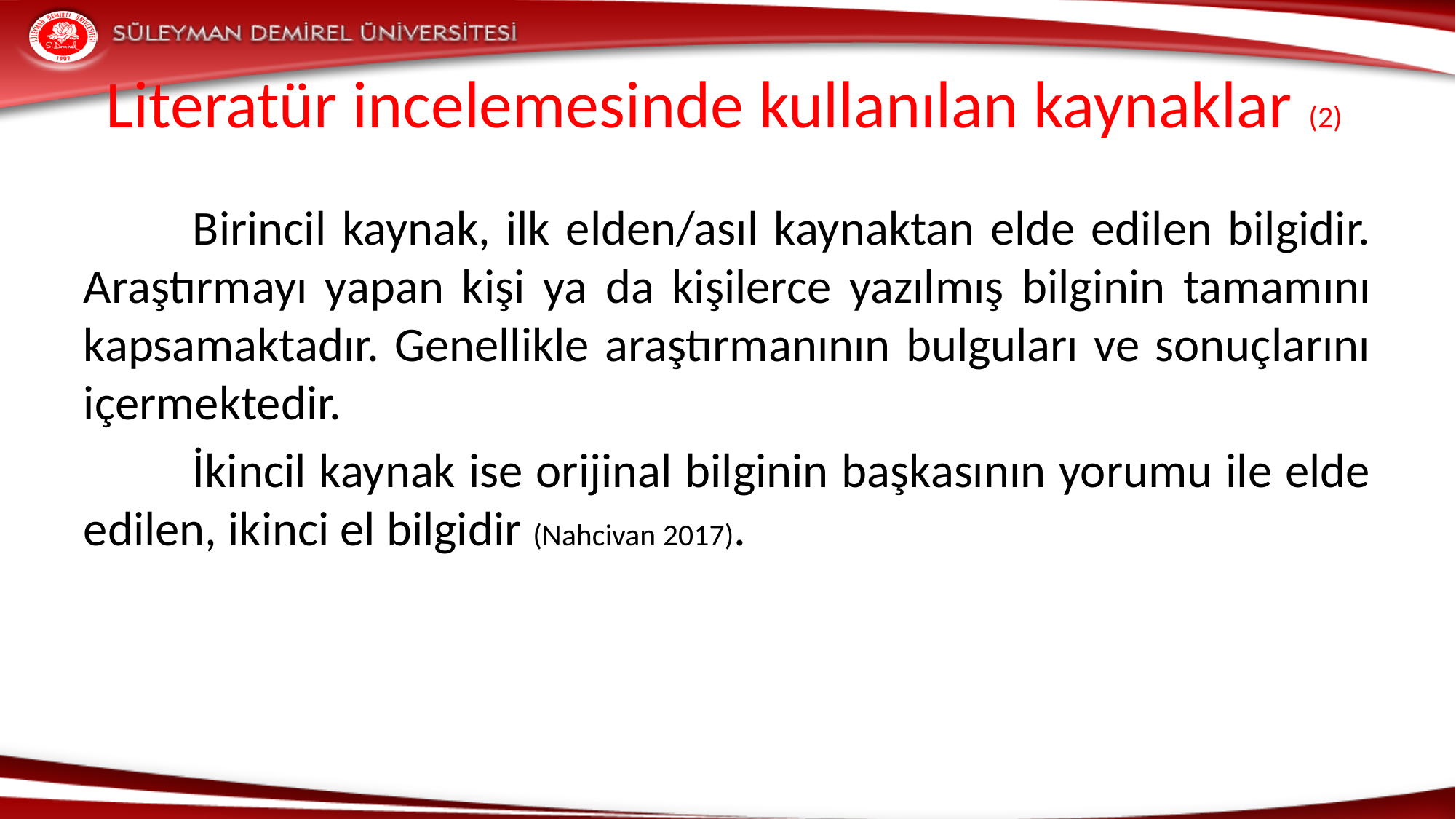

# Literatür incelemesinde kullanılan kaynaklar (2)
	Birincil kaynak, ilk elden/asıl kaynaktan elde edilen bilgidir. Araştırmayı yapan kişi ya da kişilerce yazılmış bilginin tamamını kapsamaktadır. Genellikle araştırmanının bulguları ve sonuçlarını içermektedir.
	İkincil kaynak ise orijinal bilginin başkasının yorumu ile elde edilen, ikinci el bilgidir (Nahcivan 2017).